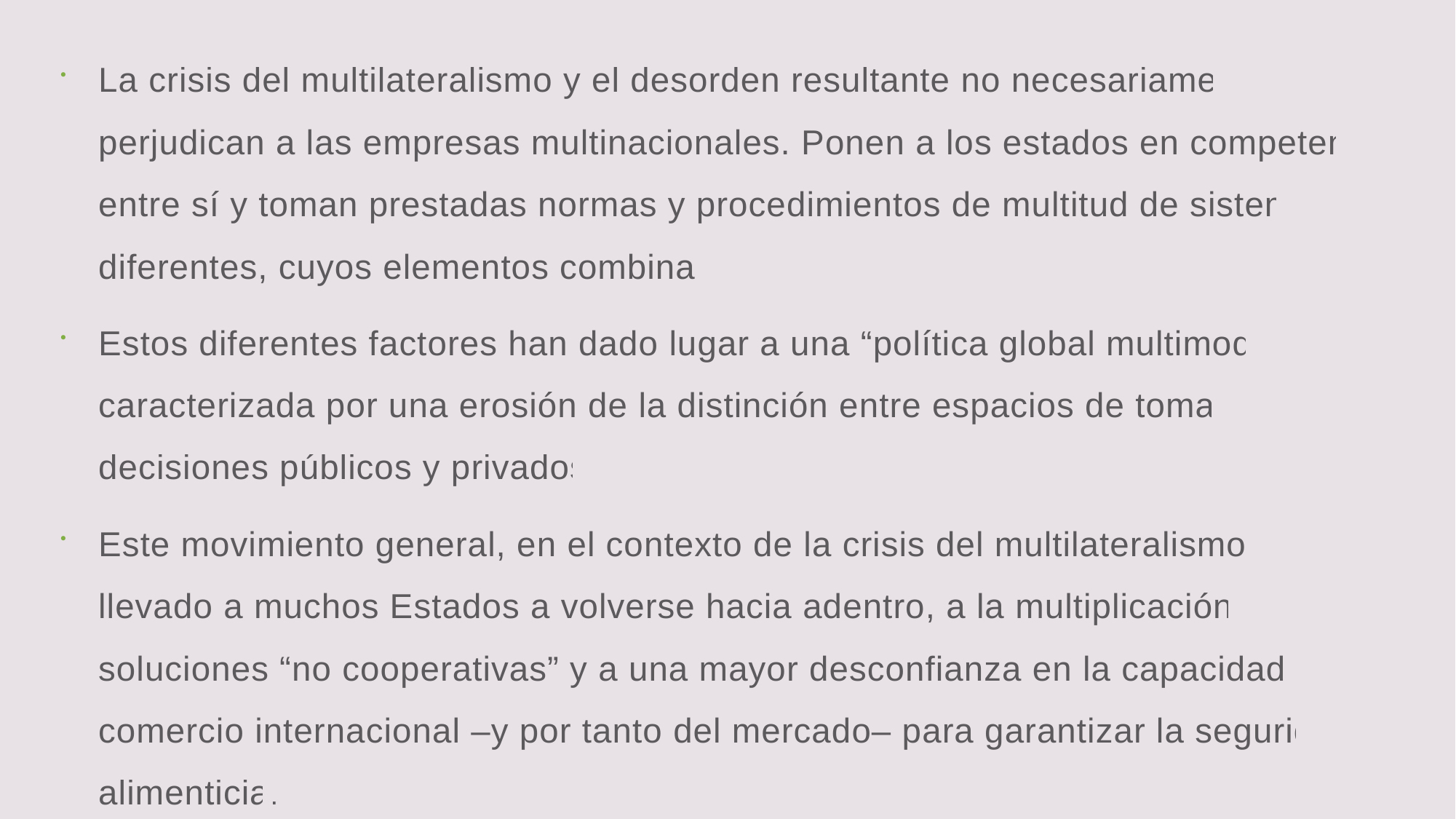

La crisis del multilateralismo y el desorden resultante no necesariamente perjudican a las empresas multinacionales. Ponen a los estados en competencia entre sí y toman prestadas normas y procedimientos de multitud de sistemas diferentes, cuyos elementos combinan.
Estos diferentes factores han dado lugar a una “política global multimodal”, caracterizada por una erosión de la distinción entre espacios de toma de decisiones públicos y privados.
Este movimiento general, en el contexto de la crisis del multilateralismo, ha llevado a muchos Estados a volverse hacia adentro, a la multiplicación de soluciones “no cooperativas” y a una mayor desconfianza en la capacidad del comercio internacional –y por tanto del mercado– para garantizar la seguridad alimenticia.